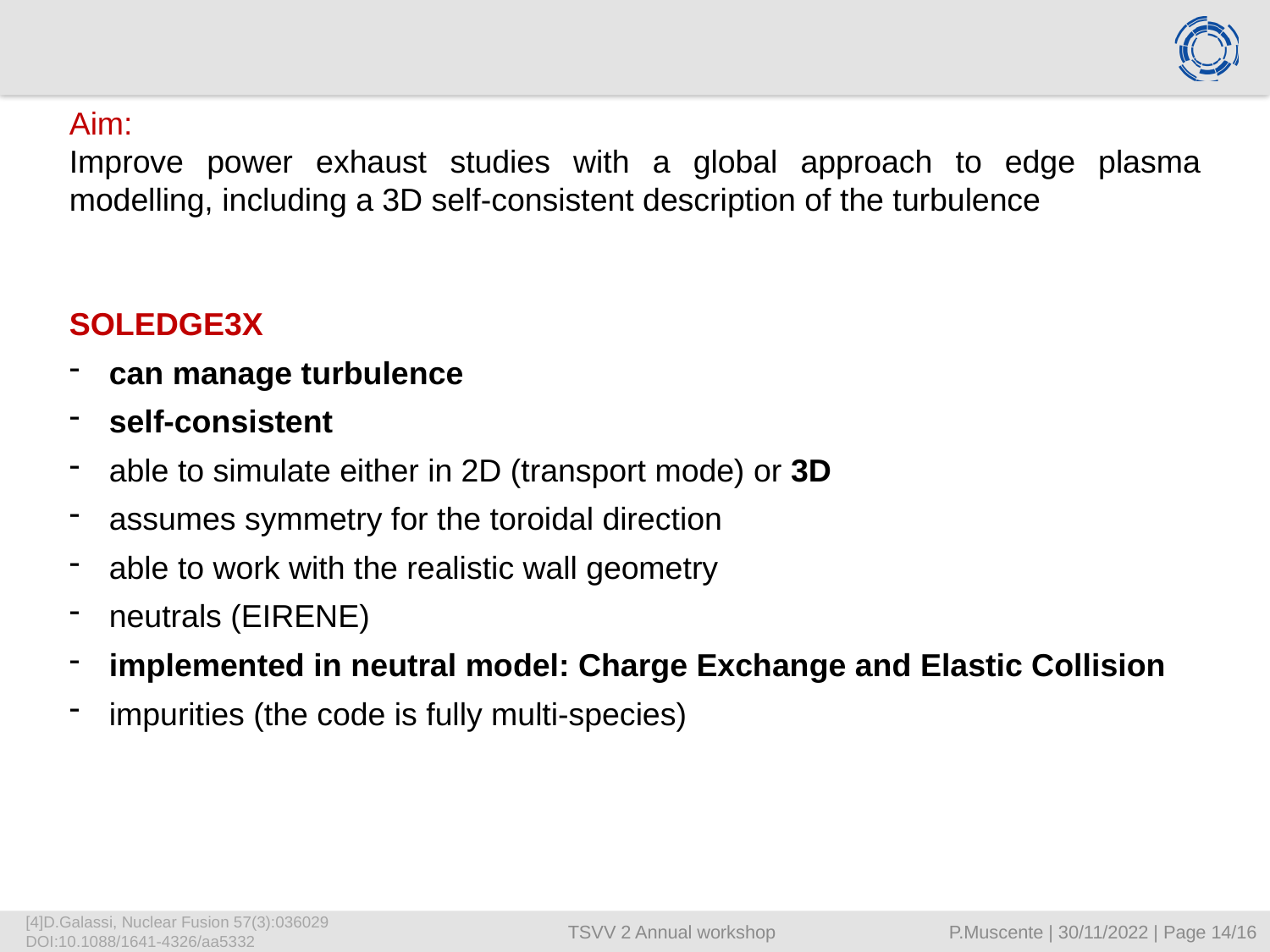

Aim:
Improve power exhaust studies with a global approach to edge plasma modelling, including a 3D self-consistent description of the turbulence

SOLEDGE3X
can manage turbulence
self-consistent
able to simulate either in 2D (transport mode) or 3D
assumes symmetry for the toroidal direction
able to work with the realistic wall geometry
neutrals (EIRENE)
implemented in neutral model: Charge Exchange and Elastic Collision
impurities (the code is fully multi-species)

[4]D.Galassi, Nuclear Fusion 57(3):036029
DOI:10.1088/1641-4326/aa5332
 TSVV 2 Annual workshop		 P.Muscente | 30/11/2022 | Page 14/16